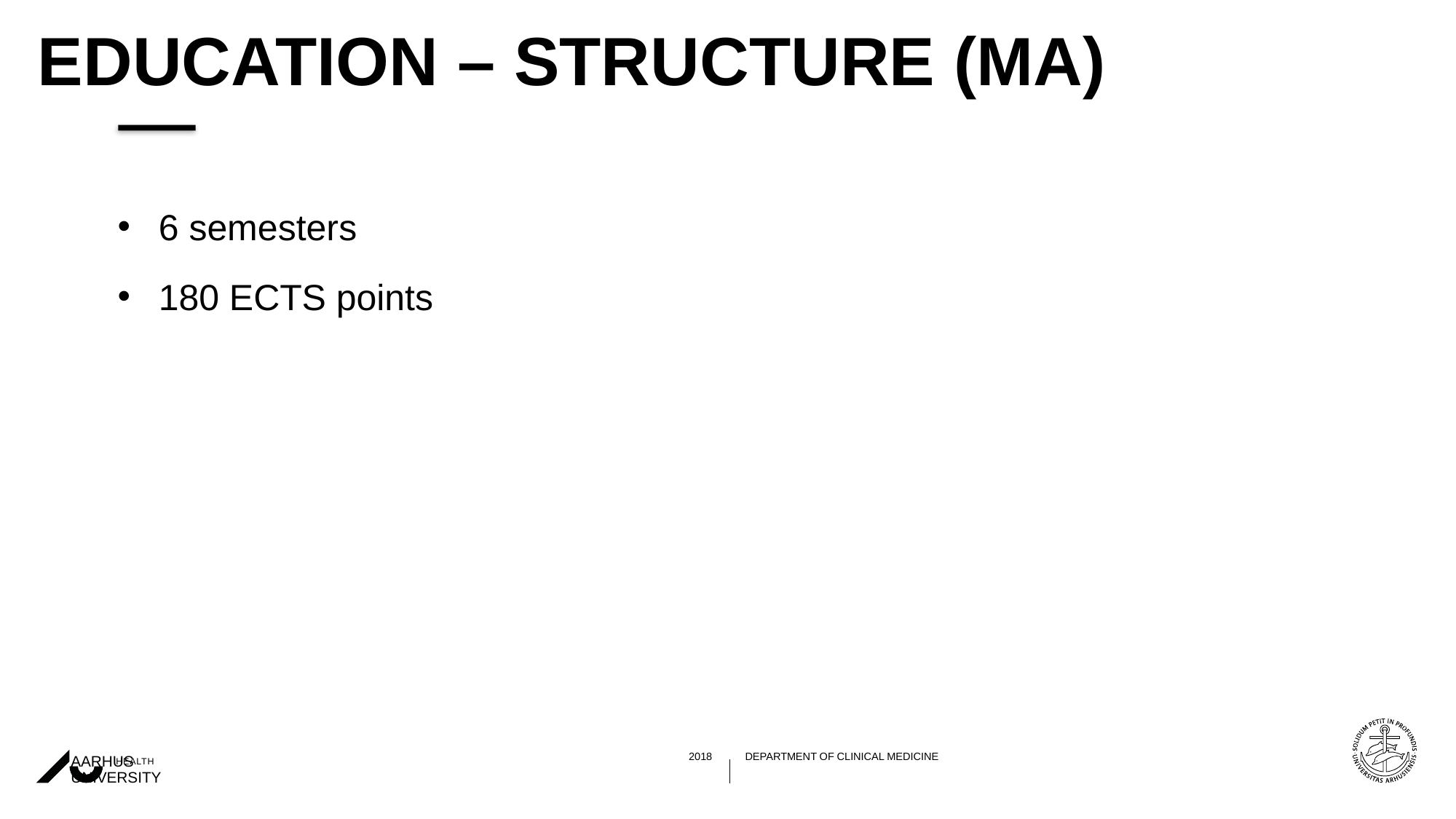

# Education – structure (MA)

6 semesters
180 ECTS points

18/03/201910/08/2018